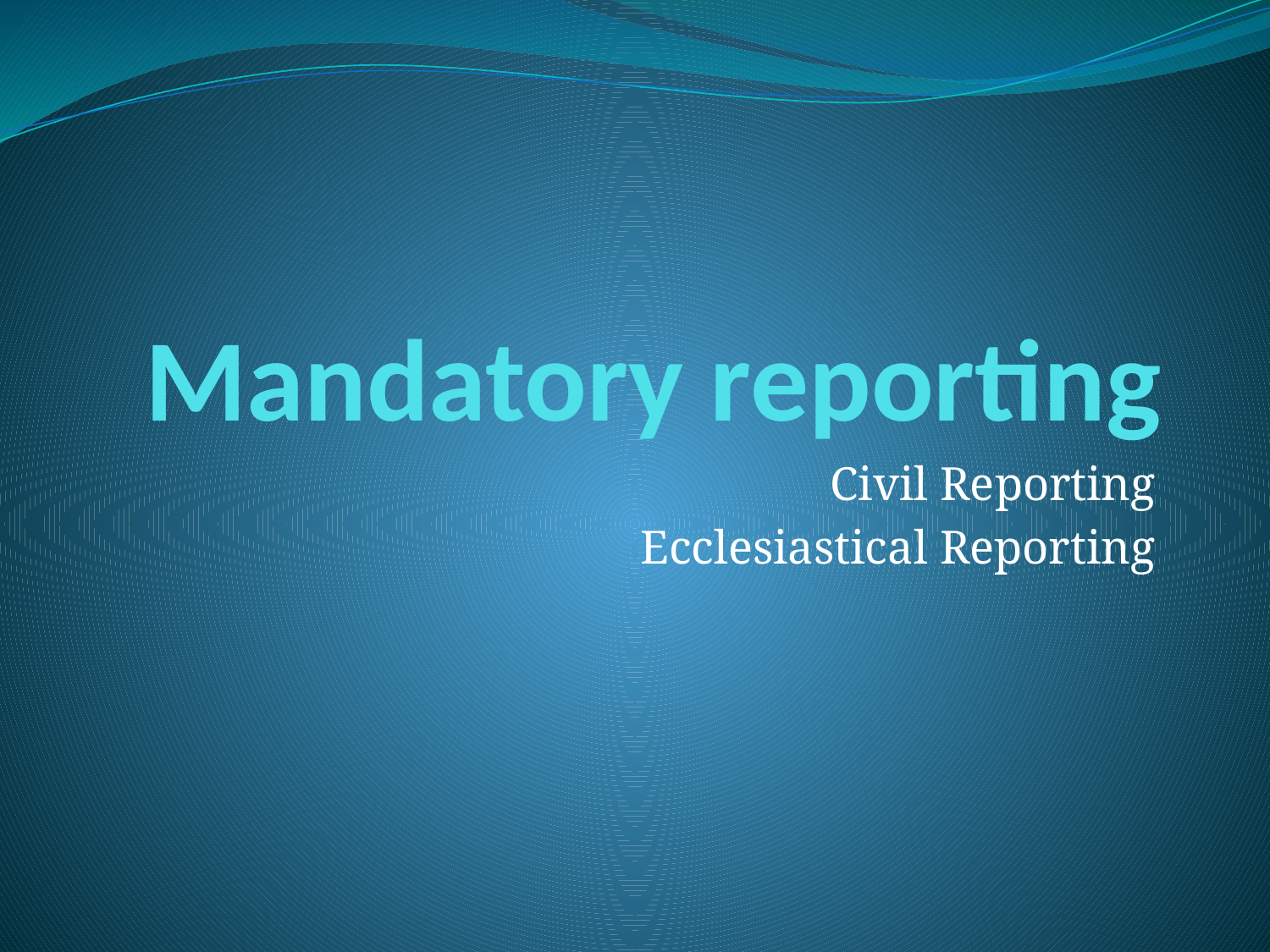

# Mandatory reporting
Civil Reporting
Ecclesiastical Reporting